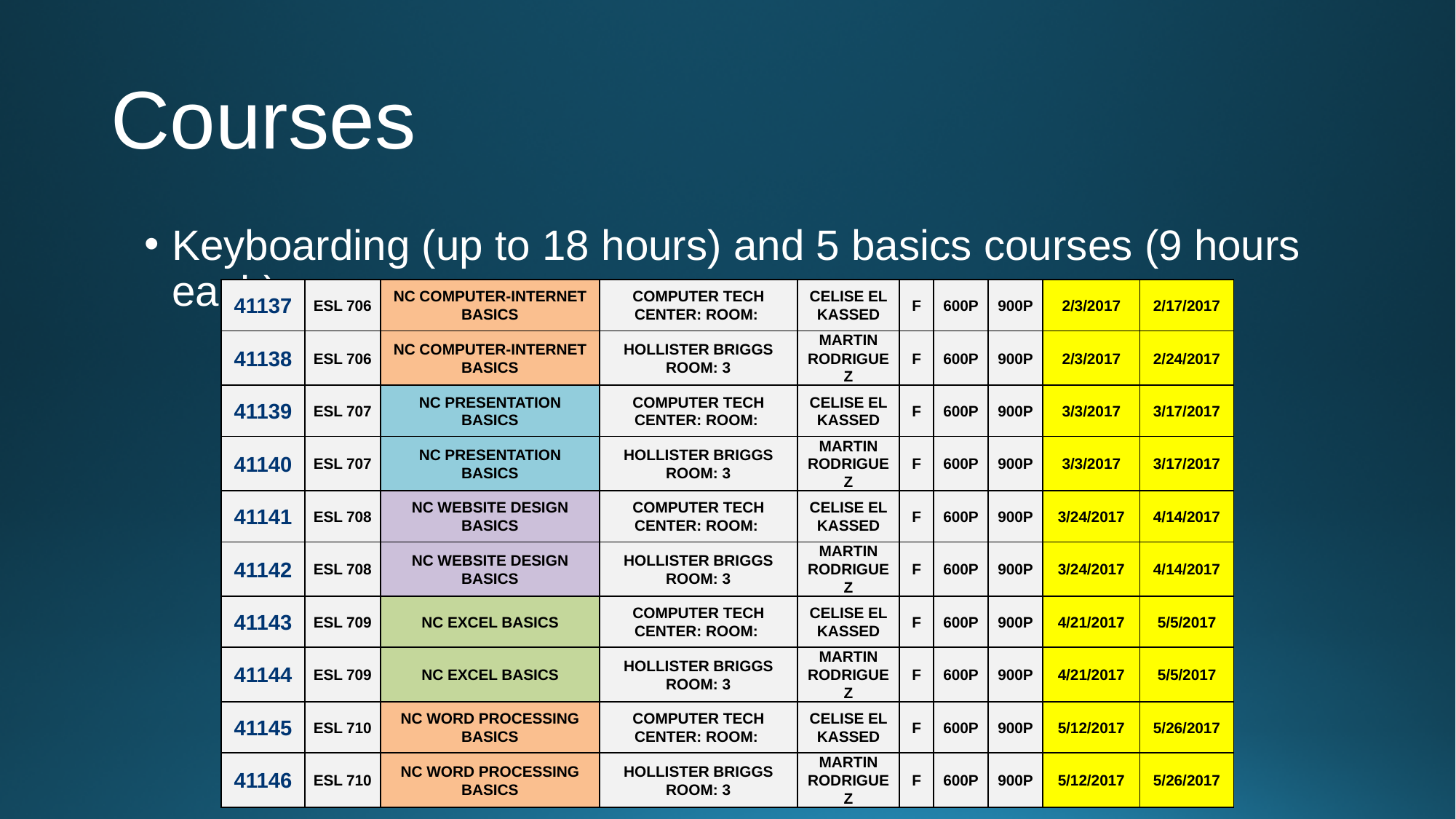

# Courses
Keyboarding (up to 18 hours) and 5 basics courses (9 hours each)

| 41137 | ESL 706 | NC COMPUTER-INTERNET BASICS | COMPUTER TECH CENTER: ROOM: | CELISE EL KASSED | F | 600P | 900P | 2/3/2017 | 2/17/2017 |
| --- | --- | --- | --- | --- | --- | --- | --- | --- | --- |
| 41138 | ESL 706 | NC COMPUTER-INTERNET BASICS | HOLLISTER BRIGGS ROOM: 3 | MARTIN RODRIGUEZ | F | 600P | 900P | 2/3/2017 | 2/24/2017 |
| 41139 | ESL 707 | NC PRESENTATION BASICS | COMPUTER TECH CENTER: ROOM: | CELISE EL KASSED | F | 600P | 900P | 3/3/2017 | 3/17/2017 |
| 41140 | ESL 707 | NC PRESENTATION BASICS | HOLLISTER BRIGGS ROOM: 3 | MARTIN RODRIGUEZ | F | 600P | 900P | 3/3/2017 | 3/17/2017 |
| 41141 | ESL 708 | NC WEBSITE DESIGN BASICS | COMPUTER TECH CENTER: ROOM: | CELISE EL KASSED | F | 600P | 900P | 3/24/2017 | 4/14/2017 |
| 41142 | ESL 708 | NC WEBSITE DESIGN BASICS | HOLLISTER BRIGGS ROOM: 3 | MARTIN RODRIGUEZ | F | 600P | 900P | 3/24/2017 | 4/14/2017 |
| 41143 | ESL 709 | NC EXCEL BASICS | COMPUTER TECH CENTER: ROOM: | CELISE EL KASSED | F | 600P | 900P | 4/21/2017 | 5/5/2017 |
| 41144 | ESL 709 | NC EXCEL BASICS | HOLLISTER BRIGGS ROOM: 3 | MARTIN RODRIGUEZ | F | 600P | 900P | 4/21/2017 | 5/5/2017 |
| 41145 | ESL 710 | NC WORD PROCESSING BASICS | COMPUTER TECH CENTER: ROOM: | CELISE EL KASSED | F | 600P | 900P | 5/12/2017 | 5/26/2017 |
| 41146 | ESL 710 | NC WORD PROCESSING BASICS | HOLLISTER BRIGGS ROOM: 3 | MARTIN RODRIGUEZ | F | 600P | 900P | 5/12/2017 | 5/26/2017 |